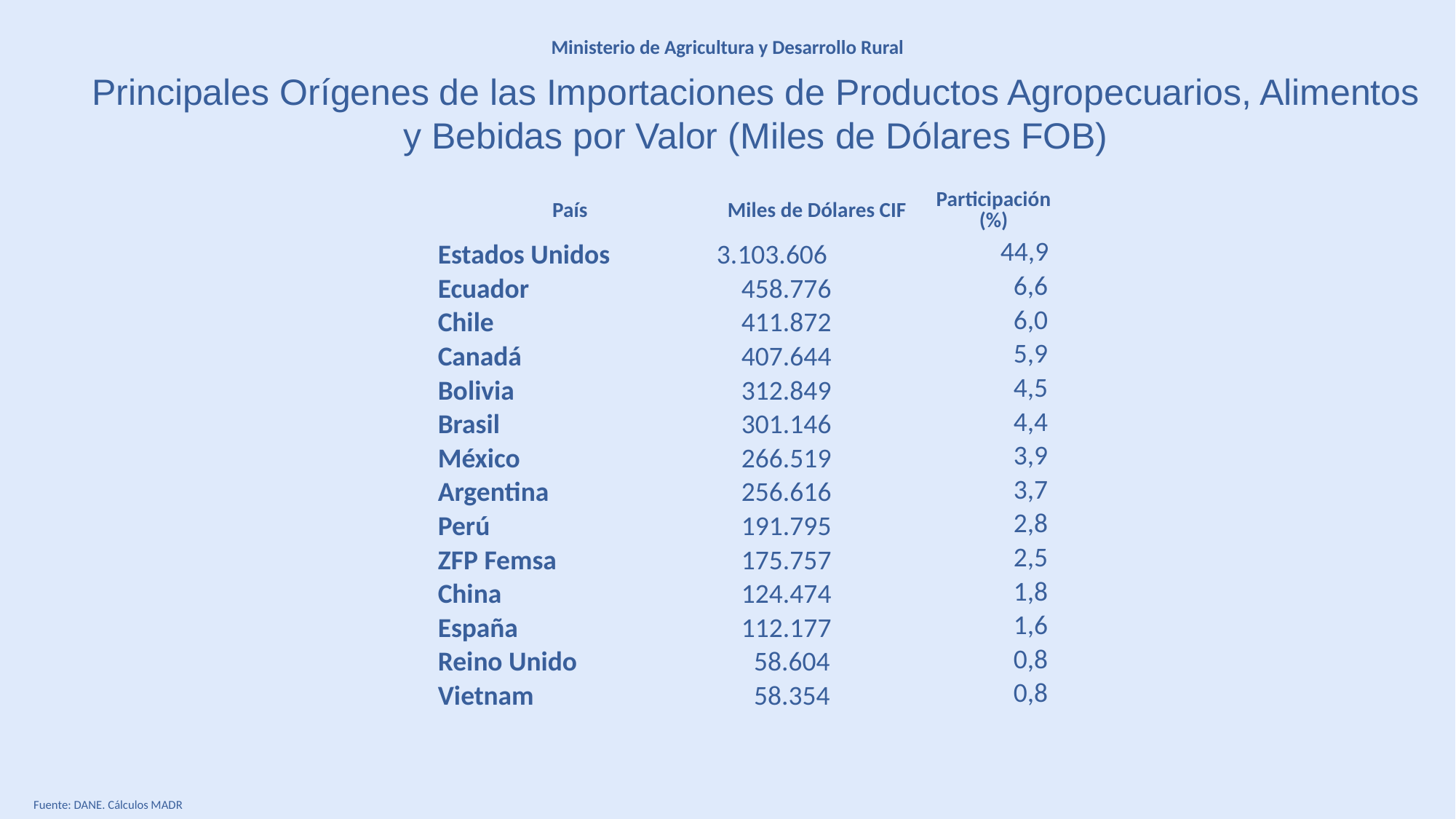

Ministerio de Agricultura y Desarrollo Rural
Principales Orígenes de las Importaciones de Productos Agropecuarios, Alimentos y Bebidas por Valor (Miles de Dólares FOB)
| País | Miles de Dólares CIF | Participación (%) |
| --- | --- | --- |
| Estados Unidos | 3.103.606 | 44,9 |
| Ecuador | 458.776 | 6,6 |
| Chile | 411.872 | 6,0 |
| Canadá | 407.644 | 5,9 |
| Bolivia | 312.849 | 4,5 |
| Brasil | 301.146 | 4,4 |
| México | 266.519 | 3,9 |
| Argentina | 256.616 | 3,7 |
| Perú | 191.795 | 2,8 |
| ZFP Femsa | 175.757 | 2,5 |
| China | 124.474 | 1,8 |
| España | 112.177 | 1,6 |
| Reino Unido | 58.604 | 0,8 |
| Vietnam | 58.354 | 0,8 |
Fuente: DANE. Cálculos MADR